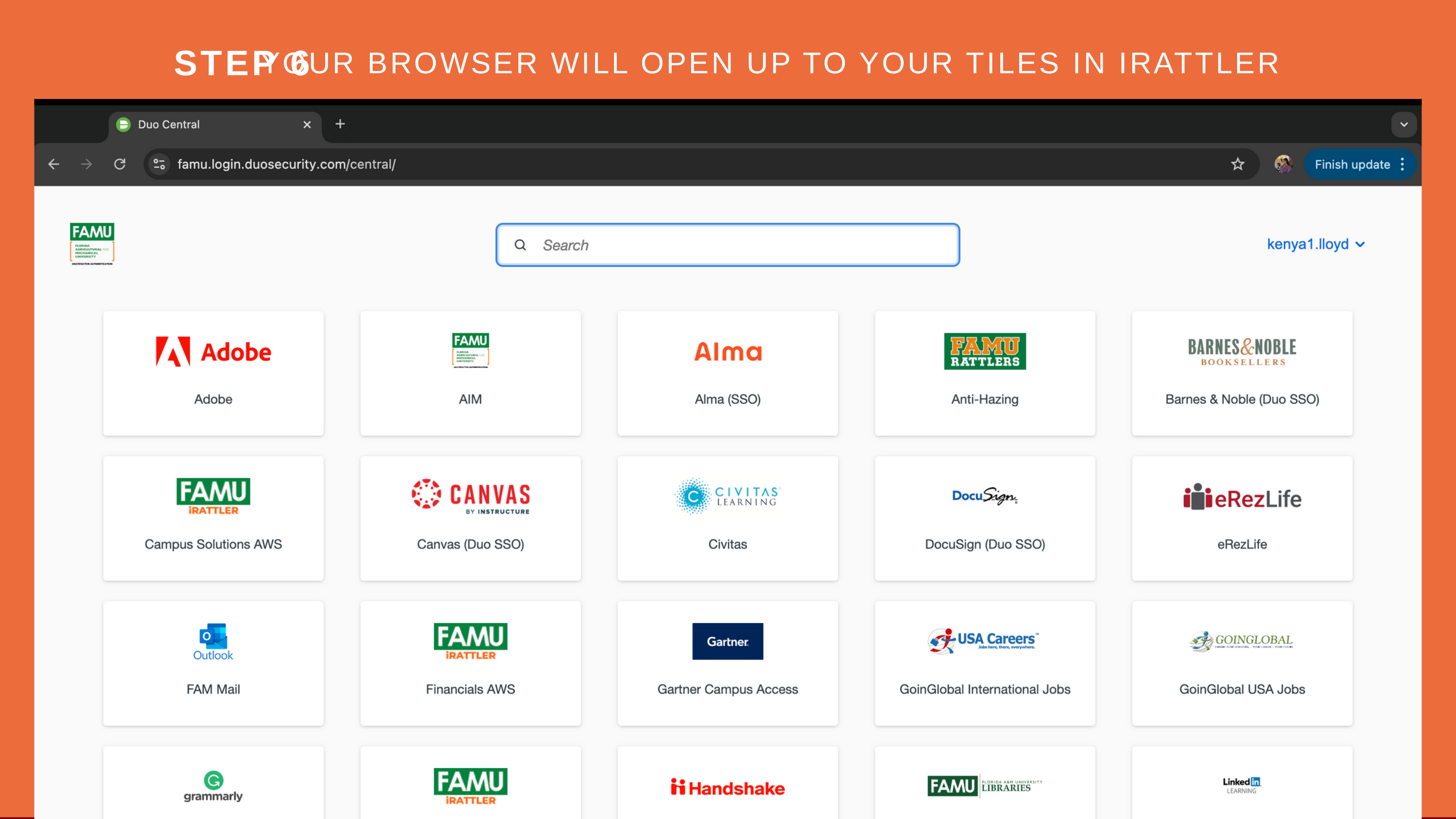

STEP 6
YOUR BROWSER WILL OPEN UP TO YOUR TILES IN IRATTLER